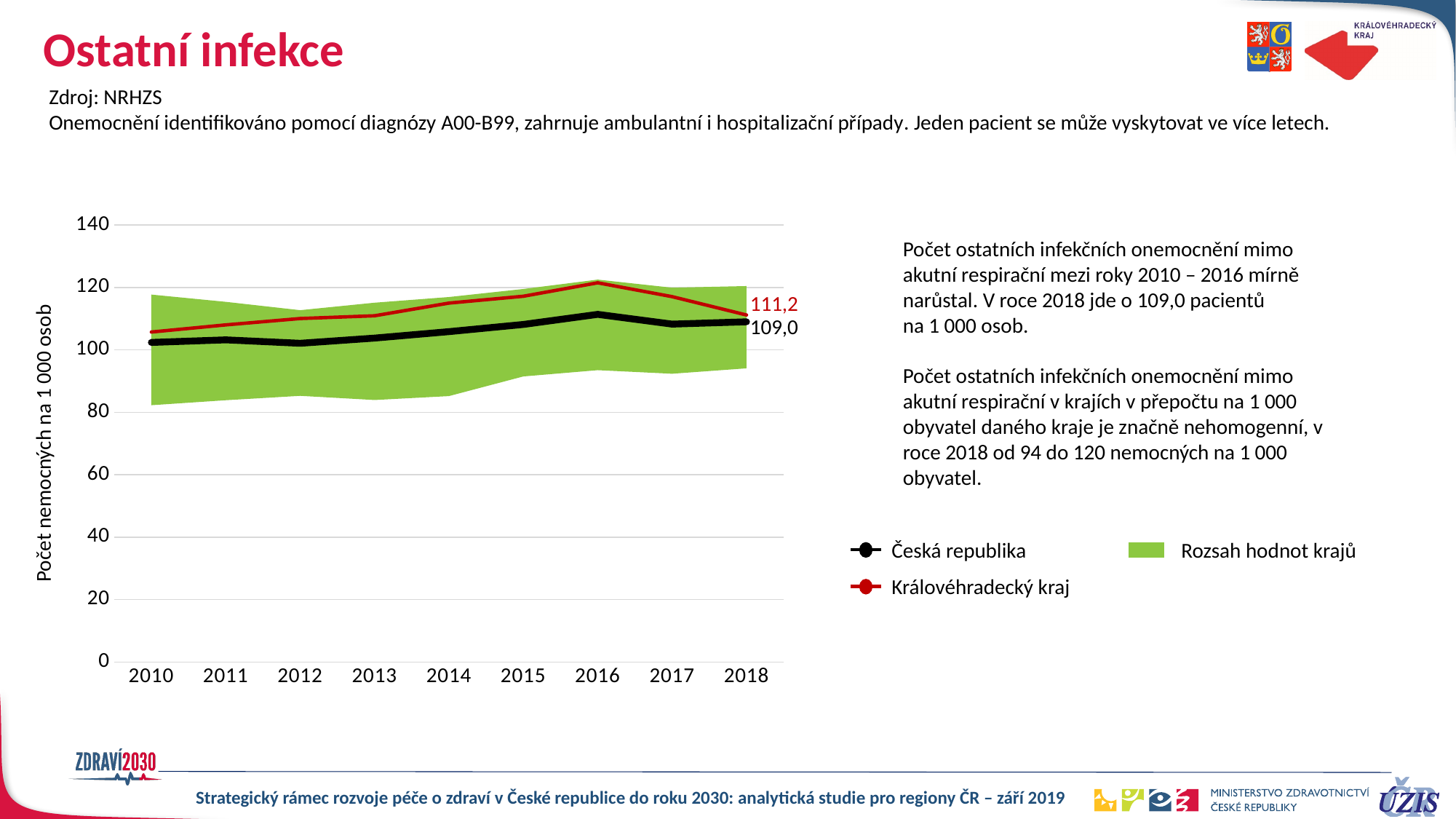

# Ostatní infekce
Zdroj: NRHZS
Onemocnění identifikováno pomocí diagnózy A00-B99, zahrnuje ambulantní i hospitalizační případy. Jeden pacient se může vyskytovat ve více letech.

### Chart

| Category | minimum | maximum | Česká republika | JHM |
|---|---|---|---|---|
| 2010 | 82.28035329417234 | 35.4366141710092 | 102.3882961006811 | 105.72509994659893 |
| 2011 | 83.8761329603748 | 31.511247557144983 | 103.2182390761567 | 108.01371717354029 |
| 2012 | 85.28054376429827 | 27.43358630778532 | 102.11464413472048 | 110.04536499846374 |
| 2013 | 83.9471227479161 | 31.168055896676194 | 103.7748226358254 | 110.93318938580173 |
| 2014 | 85.20074696545285 | 31.740888565410458 | 105.8440824860712 | 114.98740325884039 |
| 2015 | 91.49564832867681 | 28.01220936622326 | 108.1468531269545 | 117.18577103778547 |
| 2016 | 93.50962104420535 | 29.001364773639082 | 111.38697265497075 | 121.49454712370074 |
| 2017 | 92.36219461949436 | 27.56813862715086 | 108.26263611799055 | 117.05406936214709 |
| 2018 | 94.10230793978698 | 26.348022895366043 | 108.99540108954747 | 111.18273868324714 |
Počet ostatních infekčních onemocnění mimo akutní respirační mezi roky 2010 – 2016 mírně
narůstal. V roce 2018 jde o 109,0 pacientů
na 1 000 osob.

Počet ostatních infekčních onemocnění mimo akutní respirační v krajích v přepočtu na 1 000 obyvatel daného kraje je značně nehomogenní, v roce 2018 od 94 do 120 nemocných na 1 000 obyvatel.
111,2
109,0
Počet nemocných na 1 000 osob
Česká republika
Rozsah hodnot krajů

Královéhradecký kraj